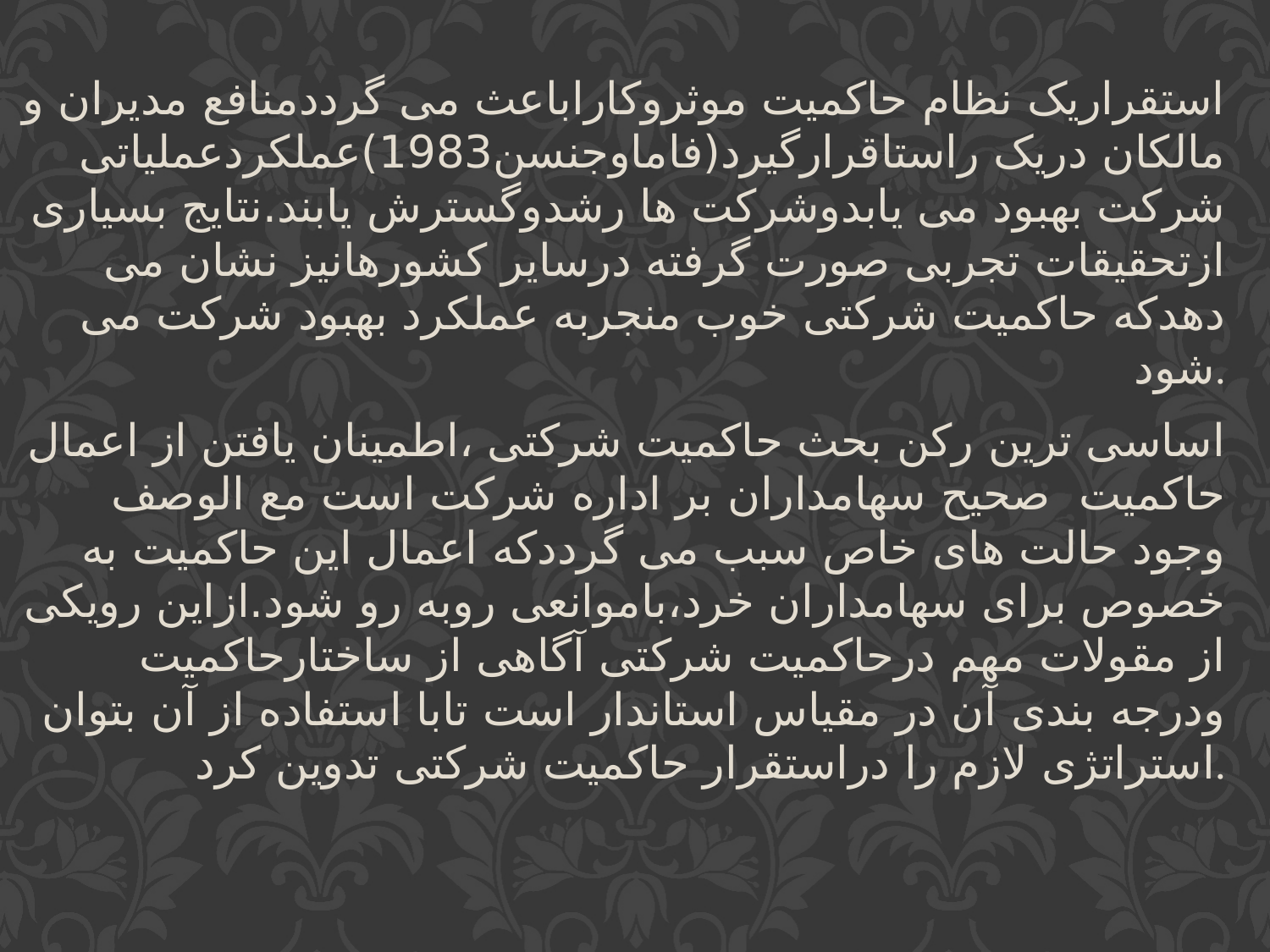

استقراریک نظام حاکمیت موثروکاراباعث می گرددمنافع مدیران و مالکان دریک راستاقرارگیرد(فاماوجنسن1983)عملکردعملیاتی شرکت بهبود می یابدوشرکت ها رشدوگسترش یابند.نتایج بسیاری ازتحقیقات تجربی صورت گرفته درسایر کشورهانیز نشان می دهدکه حاکمیت شرکتی خوب منجربه عملکرد بهبود شرکت می شود.
اساسی ترین رکن بحث حاکمیت شرکتی ،اطمینان یافتن از اعمال حاکمیت  صحیح سهامداران بر اداره شرکت است مع الوصف وجود حالت های خاص سبب می گرددکه اعمال این حاکمیت به خصوص برای سهامداران خرد،باموانعی روبه رو شود.ازاین رویکی از مقولات مهم درحاکمیت شرکتی آگاهی از ساختارحاکمیت ودرجه بندی آن در مقیاس استاندار است تابا استفاده از آن بتوان استراتژی لازم را دراستقرار حاکمیت شرکتی تدوین کرد.